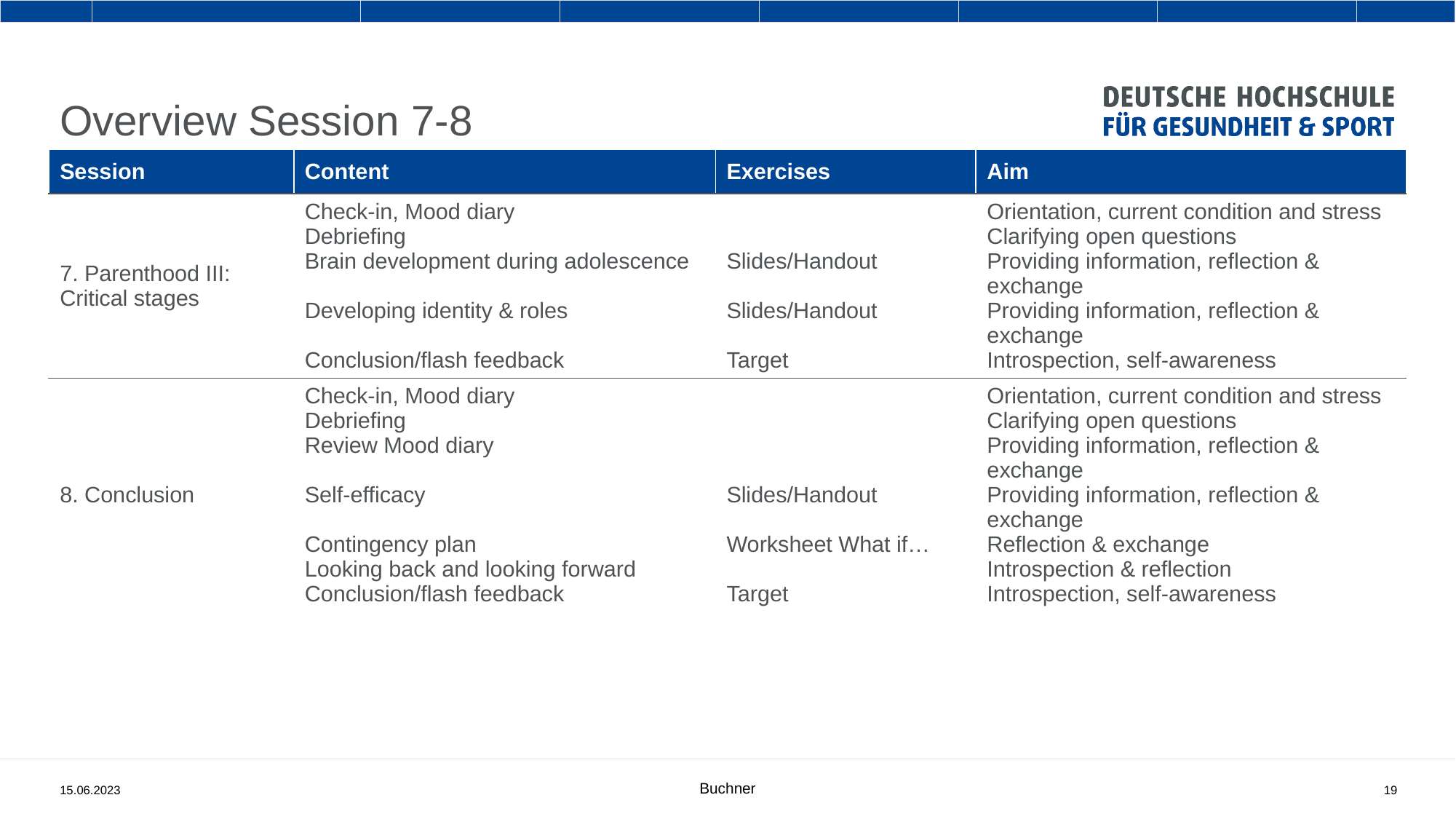

# Overview Session 7-8
| Session | Content | Exercises | Aim |
| --- | --- | --- | --- |
| 7. Parenthood III: Critical stages | Check-in, Mood diary Debriefing Brain development during adolescence Developing identity & roles Conclusion/flash feedback | Slides/Handout Slides/Handout Target | Orientation, current condition and stress Clarifying open questions Providing information, reflection & exchange Providing information, reflection & exchange Introspection, self-awareness |
| 8. Conclusion | Check-in, Mood diary Debriefing Review Mood diary Self-efficacy Contingency plan Looking back and looking forward Conclusion/flash feedback | Slides/Handout Worksheet What if… Target | Orientation, current condition and stress Clarifying open questions Providing information, reflection & exchange Providing information, reflection & exchange Reflection & exchange Introspection & reflection Introspection, self-awareness |
15.06.2023
Buchner
19